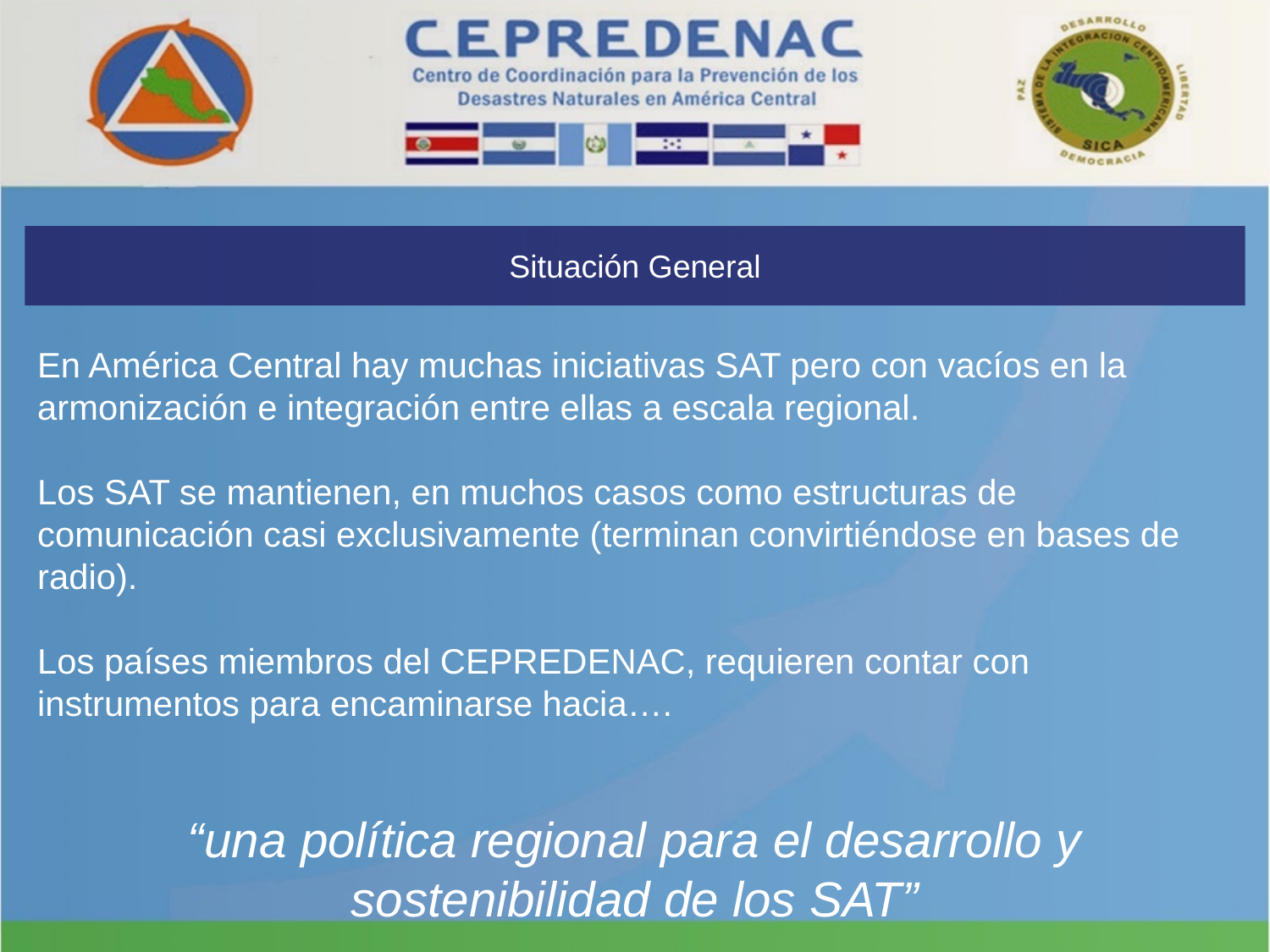

Situación General
En América Central hay muchas iniciativas SAT pero con vacíos en la armonización e integración entre ellas a escala regional.

Los SAT se mantienen, en muchos casos como estructuras de comunicación casi exclusivamente (terminan convirtiéndose en bases de radio).

Los países miembros del CEPREDENAC, requieren contar con instrumentos para encaminarse hacia….

“una política regional para el desarrollo y sostenibilidad de los SAT”